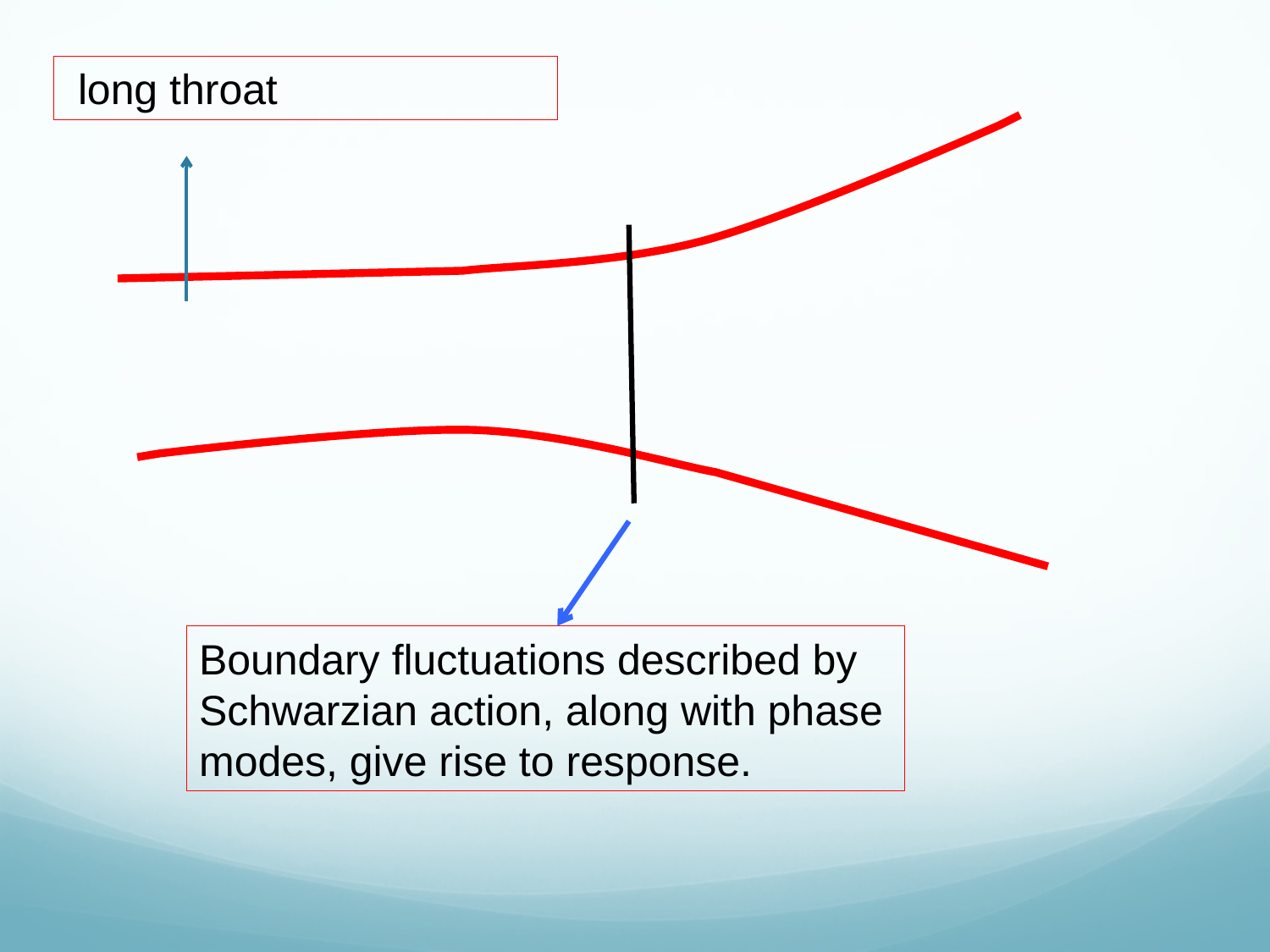

long throat

Boundary fluctuations described by Schwarzian action, along with phase modes, give rise to response.